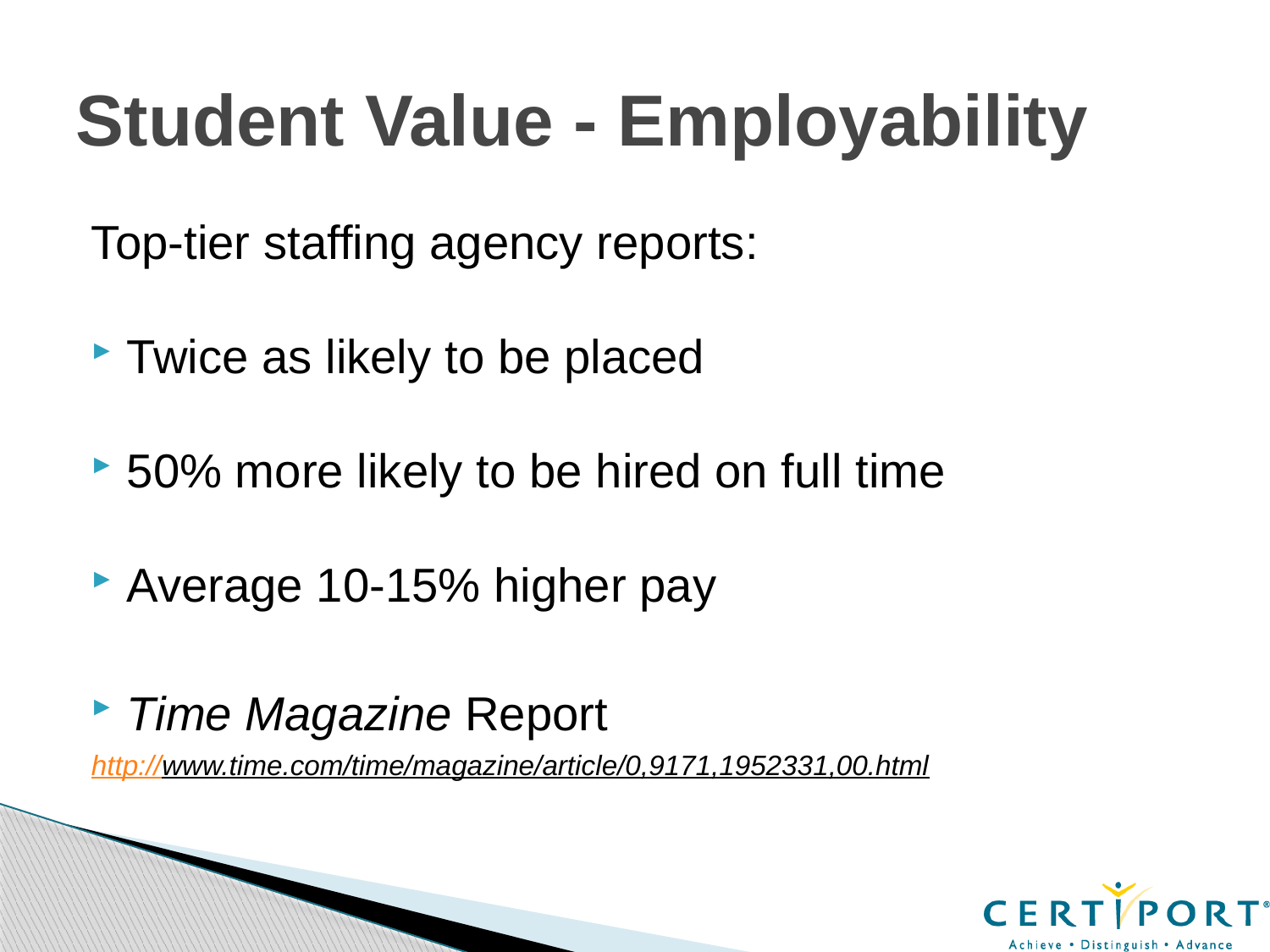

# Student Value - Employability
Top-tier staffing agency reports:

Twice as likely to be placed

50% more likely to be hired on full time

Average 10-15% higher pay

Time Magazine Report
http://www.time.com/time/magazine/article/0,9171,1952331,00.html